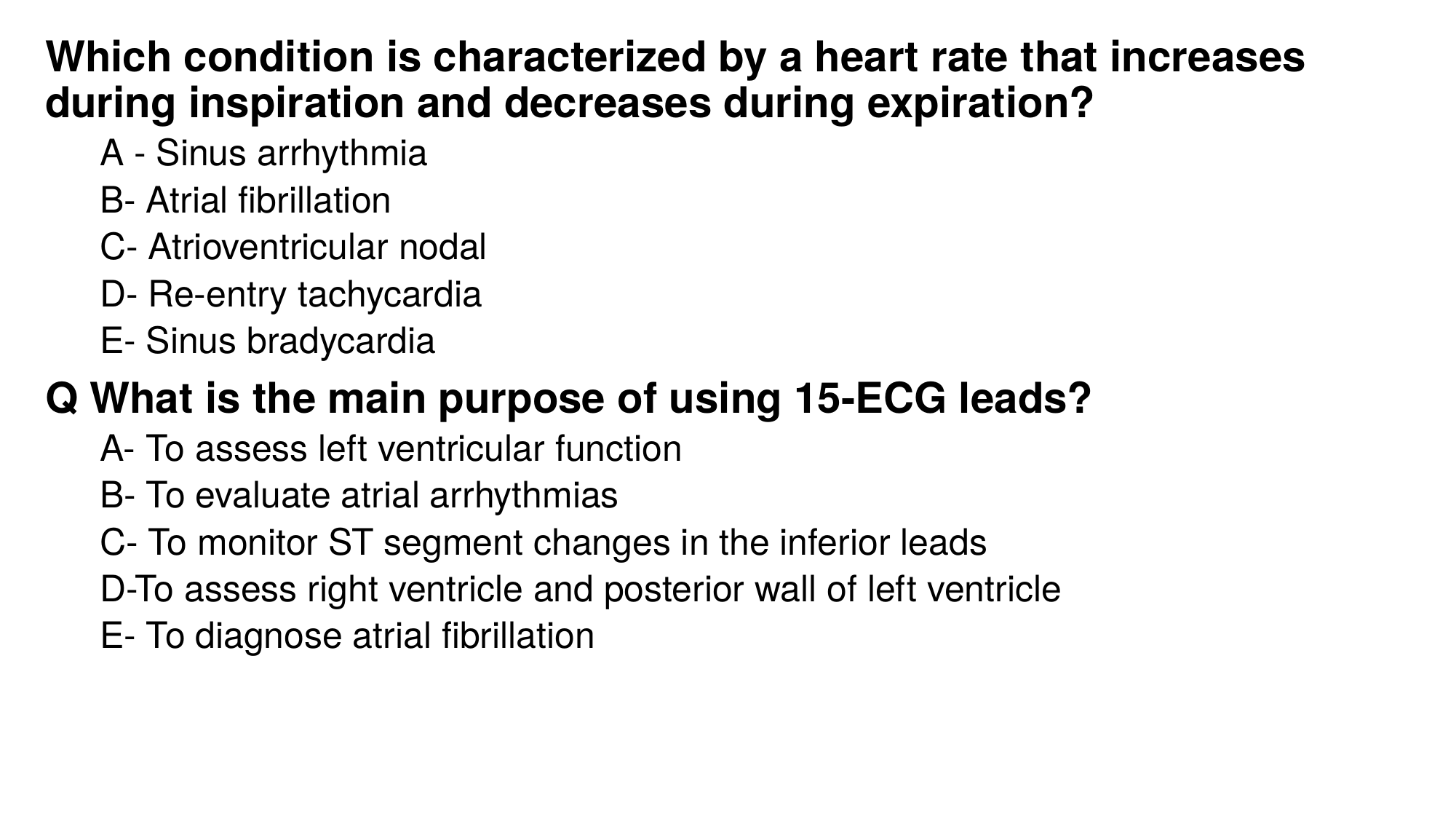

Which condition is characterized by a heart rate that increases during inspiration and decreases during expiration?
A - Sinus arrhythmia
B- Atrial fibrillation
C- Atrioventricular nodal
D- Re-entry tachycardia
E- Sinus bradycardia
Q What is the main purpose of using 15-ECG leads?
A- To assess left ventricular function
B- To evaluate atrial arrhythmias
C- To monitor ST segment changes in the inferior leads
D-To assess right ventricle and posterior wall of left ventricle
E- To diagnose atrial fibrillation